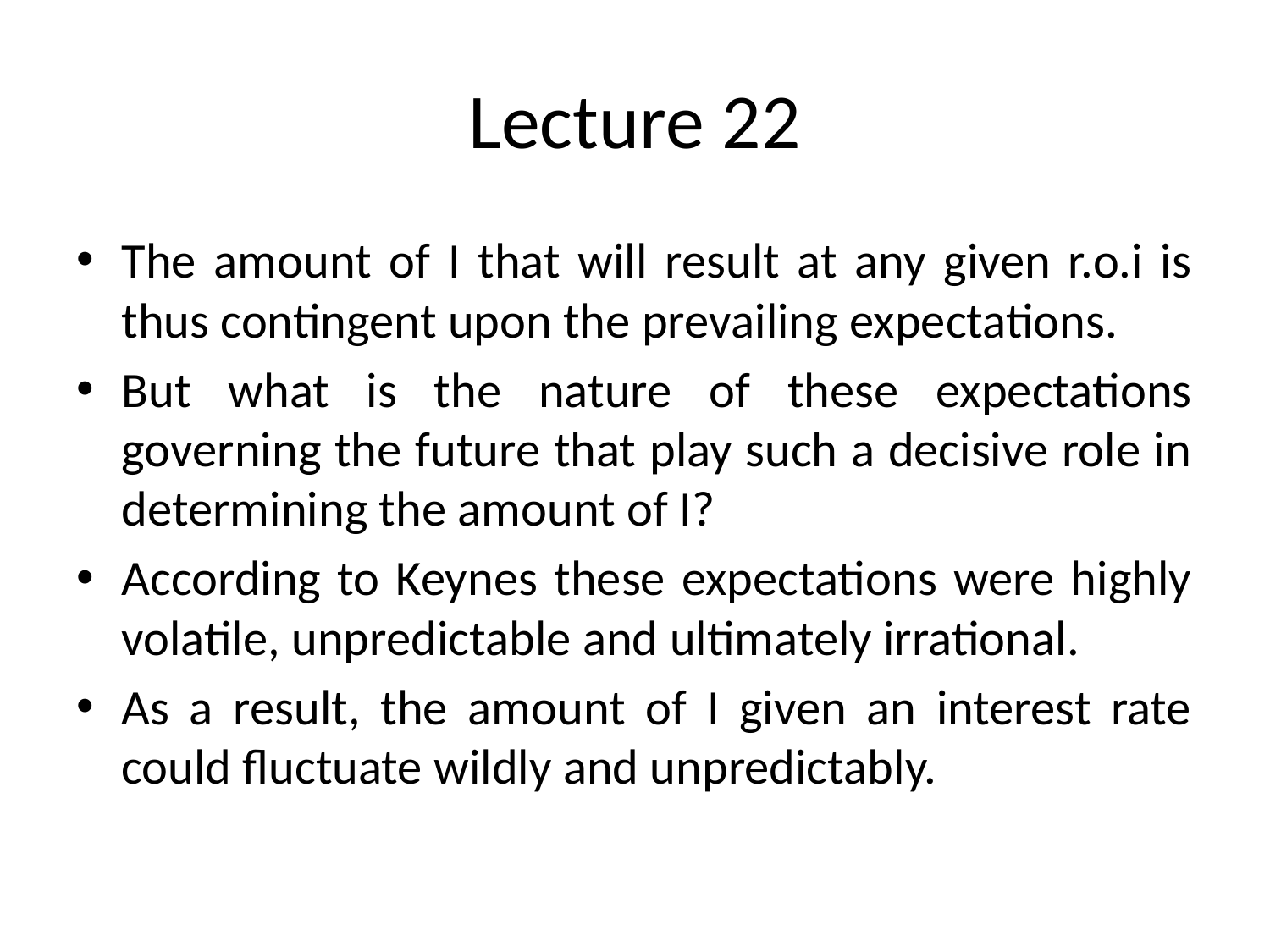

# Lecture 22
The amount of I that will result at any given r.o.i is thus contingent upon the prevailing expectations.
But what is the nature of these expectations governing the future that play such a decisive role in determining the amount of I?
According to Keynes these expectations were highly volatile, unpredictable and ultimately irrational.
As a result, the amount of I given an interest rate could fluctuate wildly and unpredictably.